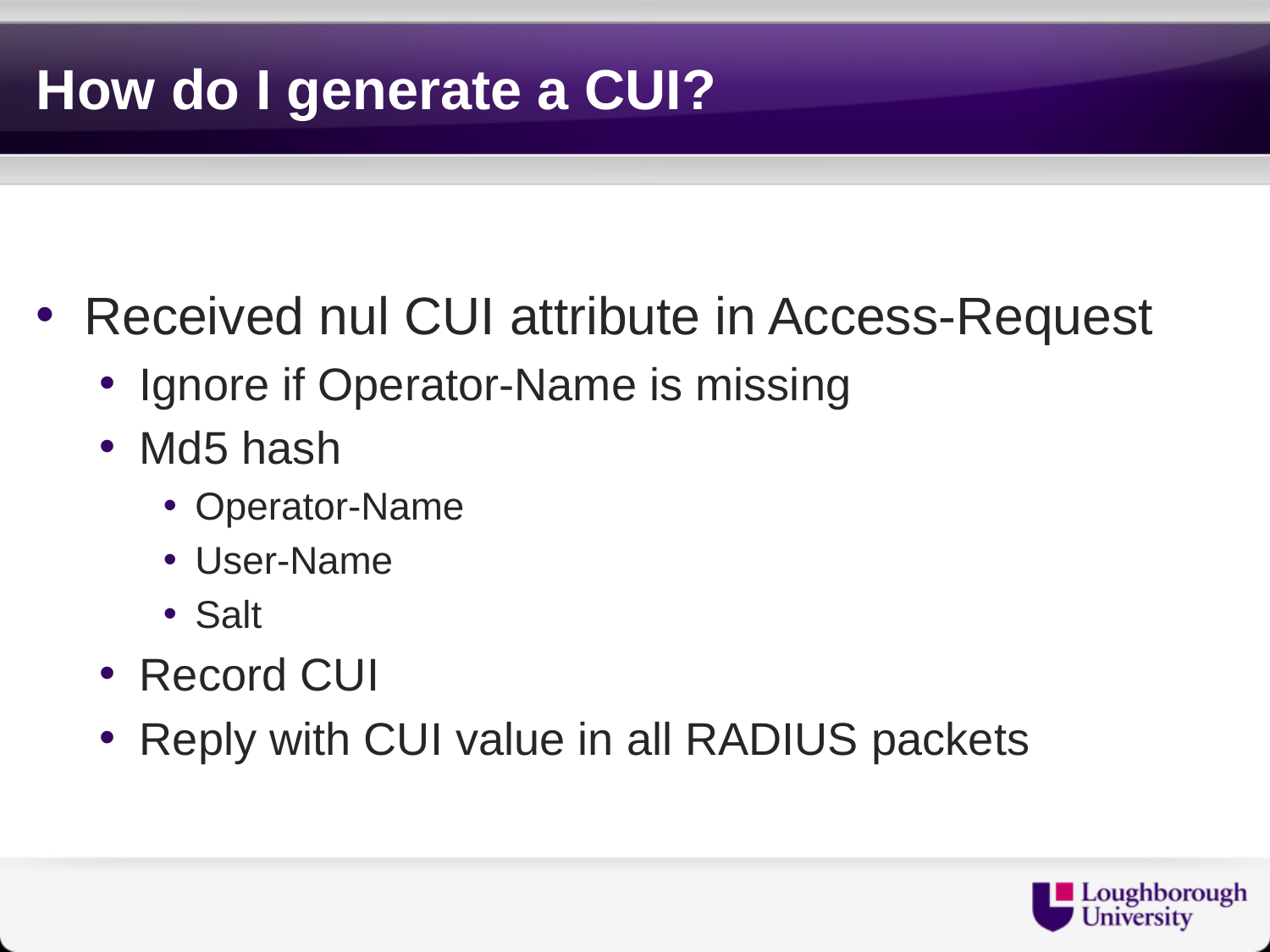

# How do I generate a CUI?
Received nul CUI attribute in Access-Request
Ignore if Operator-Name is missing
Md5 hash
Operator-Name
User-Name
Salt
Record CUI
Reply with CUI value in all RADIUS packets